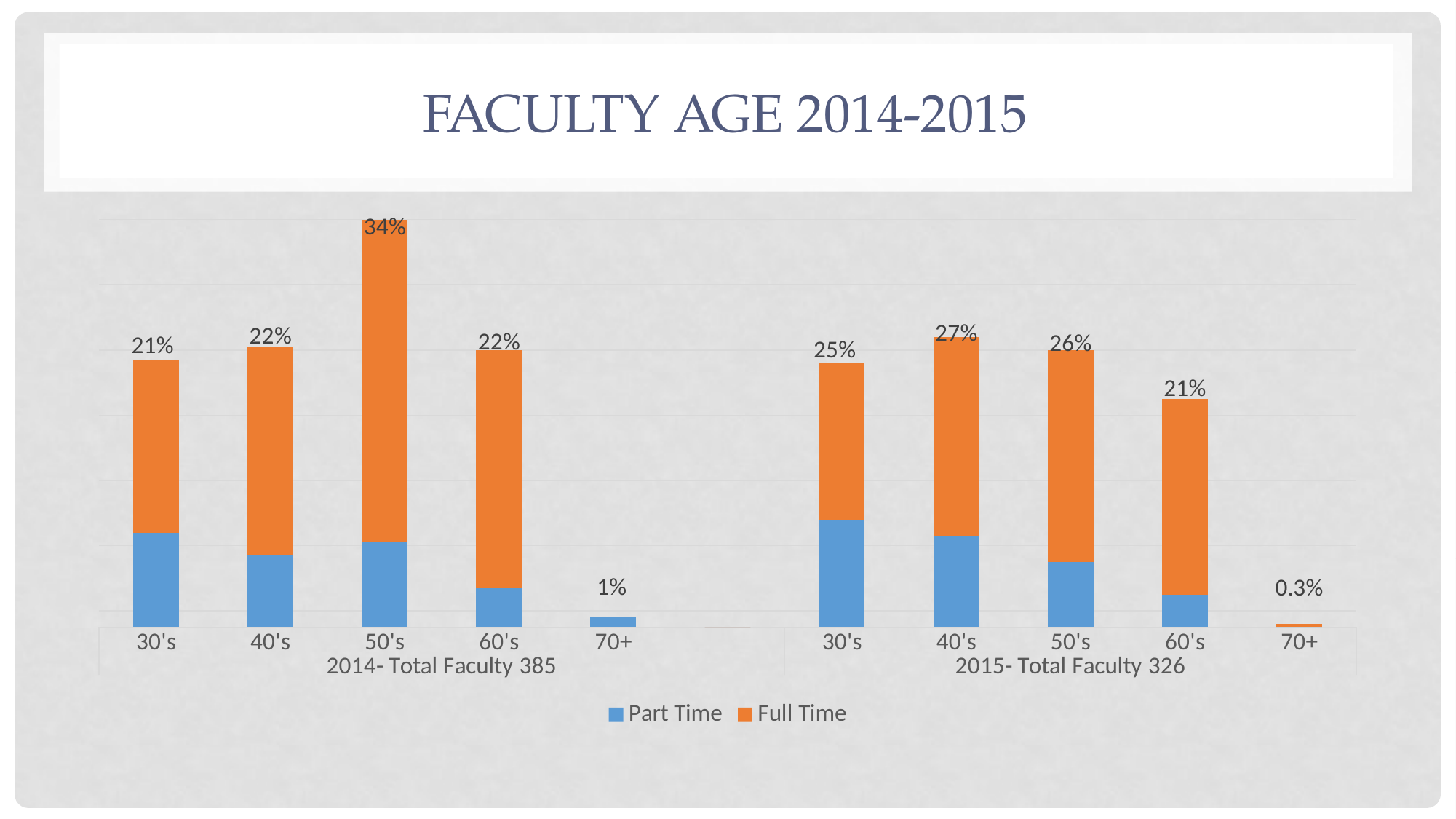

# Faculty Age 2014-2015

### Chart

| Category | Part Time | Full Time |
|---|---|---|
| 30's | 29.0 | 53.0 |
| 40's | 22.0 | 64.0 |
| 50's | 26.0 | 103.0 |
| 60's | 12.0 | 73.0 |
| 70+ | 3.0 | 0.0 |
|  | 0.0 | 0.0 |
| 30's | 33.0 | 48.0 |
| 40's | 28.0 | 61.0 |
| 50's | 20.0 | 65.0 |
| 60's | 10.0 | 60.0 |
| 70+ | 0.0 | 1.0 |